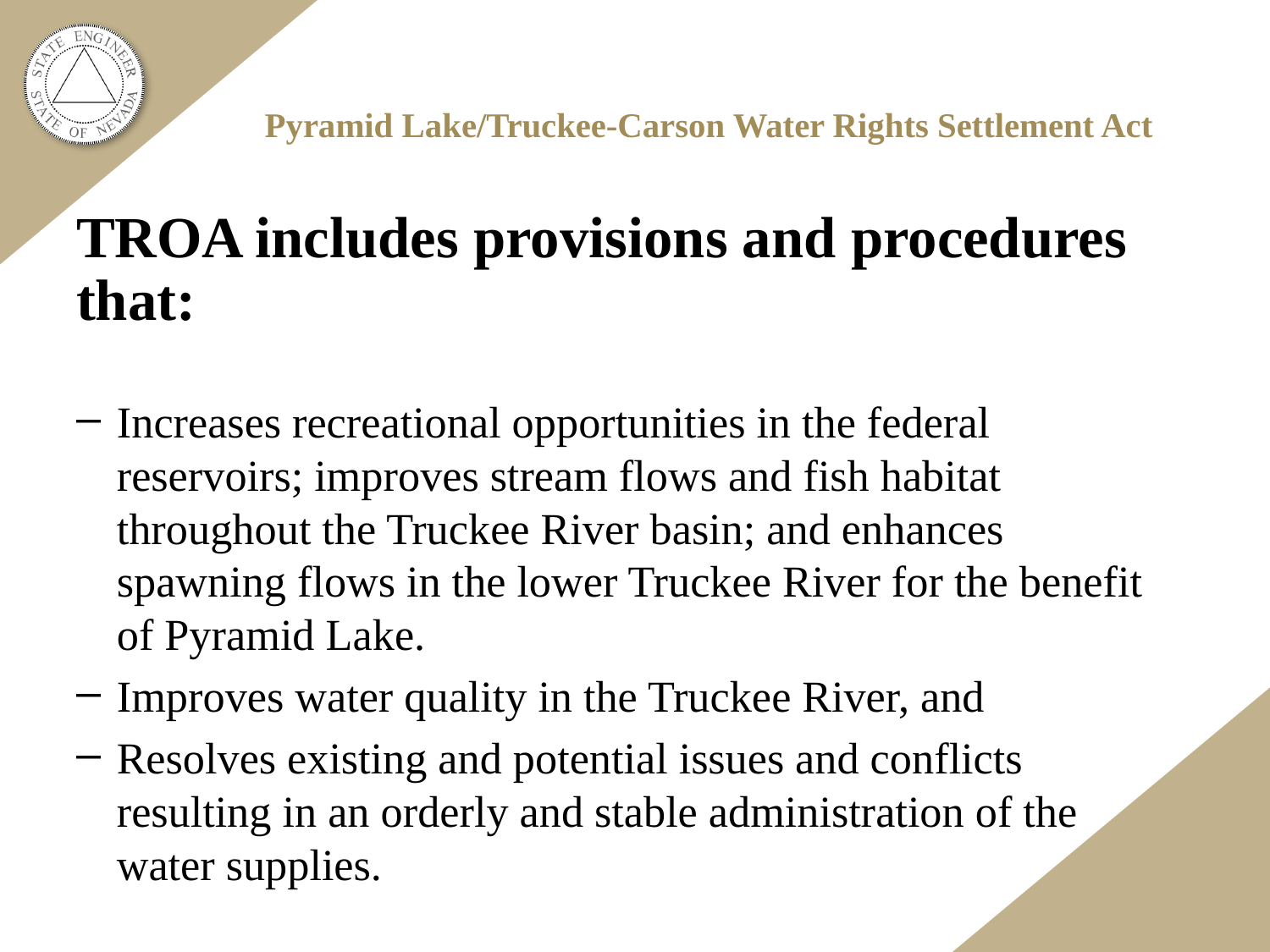

# Pyramid Lake/Truckee-Carson Water Rights Settlement Act
TROA includes provisions and procedures that:

Increases recreational opportunities in the federal reservoirs; improves stream flows and fish habitat throughout the Truckee River basin; and enhances spawning flows in the lower Truckee River for the benefit of Pyramid Lake.
Improves water quality in the Truckee River, and
Resolves existing and potential issues and conflicts resulting in an orderly and stable administration of the water supplies.